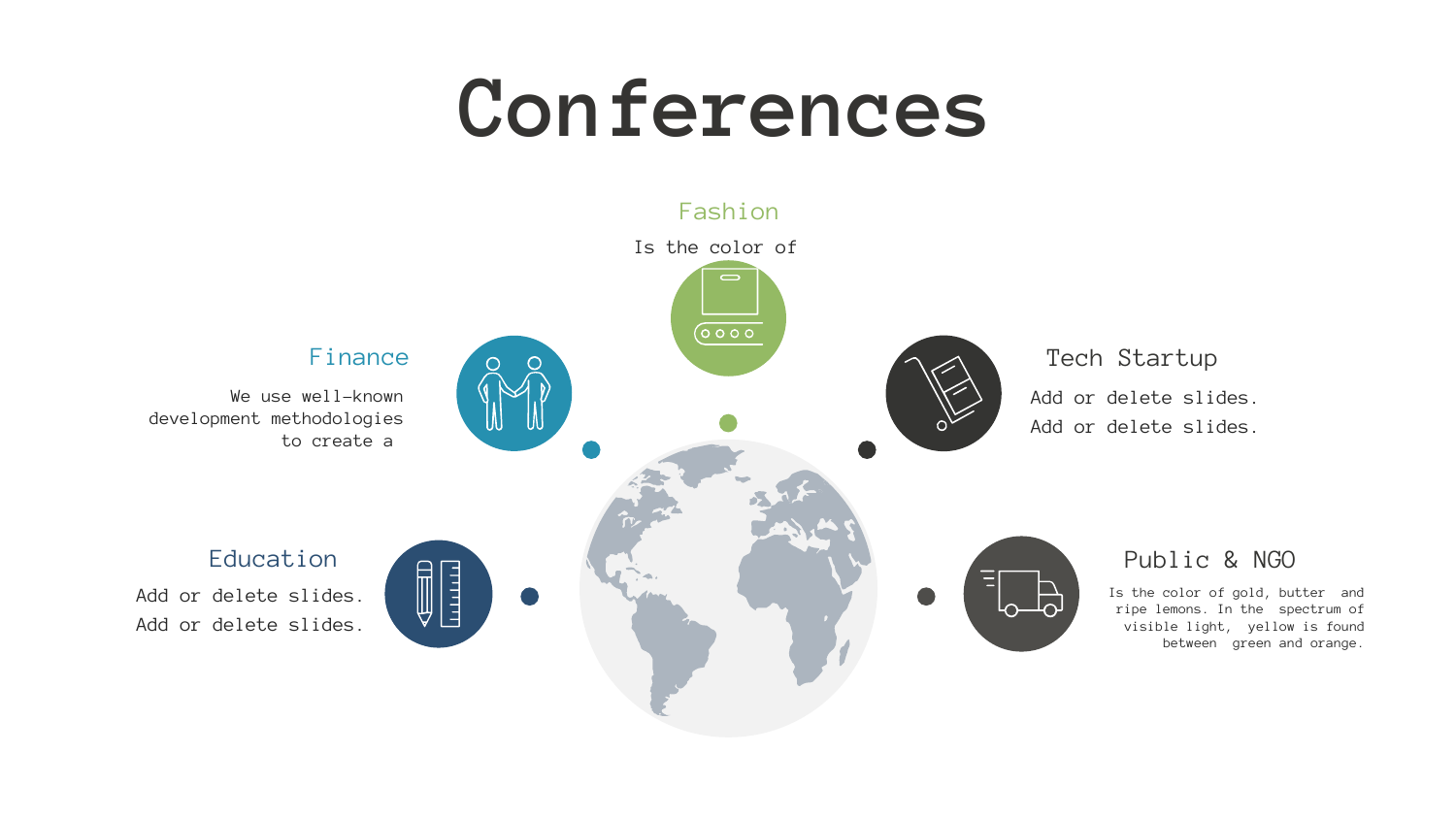

# Conferences
Fashion
Is the color of
Add or delete slides. Add or delete slides.
We use well-known development methodologies to create a
Education
Add or delete slides.
Add or delete slides.
Is the color of gold, butter  and ripe lemons. In the  spectrum of visible light,  yellow is found between  green and orange.

Finance
Tech Startup

Public & NGO